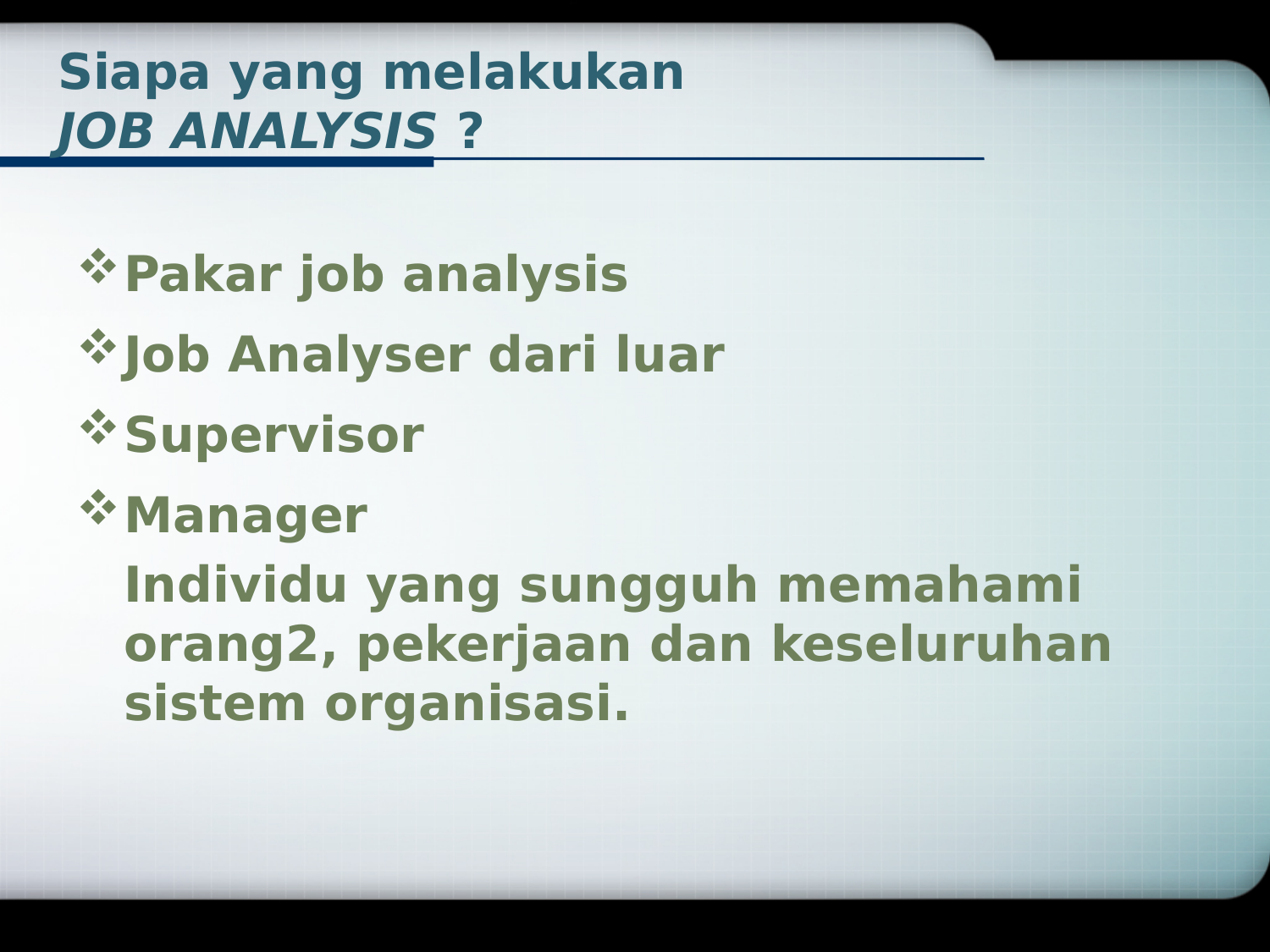

# Siapa yang melakukan JOB ANALYSIS ?
Pakar job analysis
Job Analyser dari luar
Supervisor
Manager
	Individu yang sungguh memahami orang2, pekerjaan dan keseluruhan sistem organisasi.